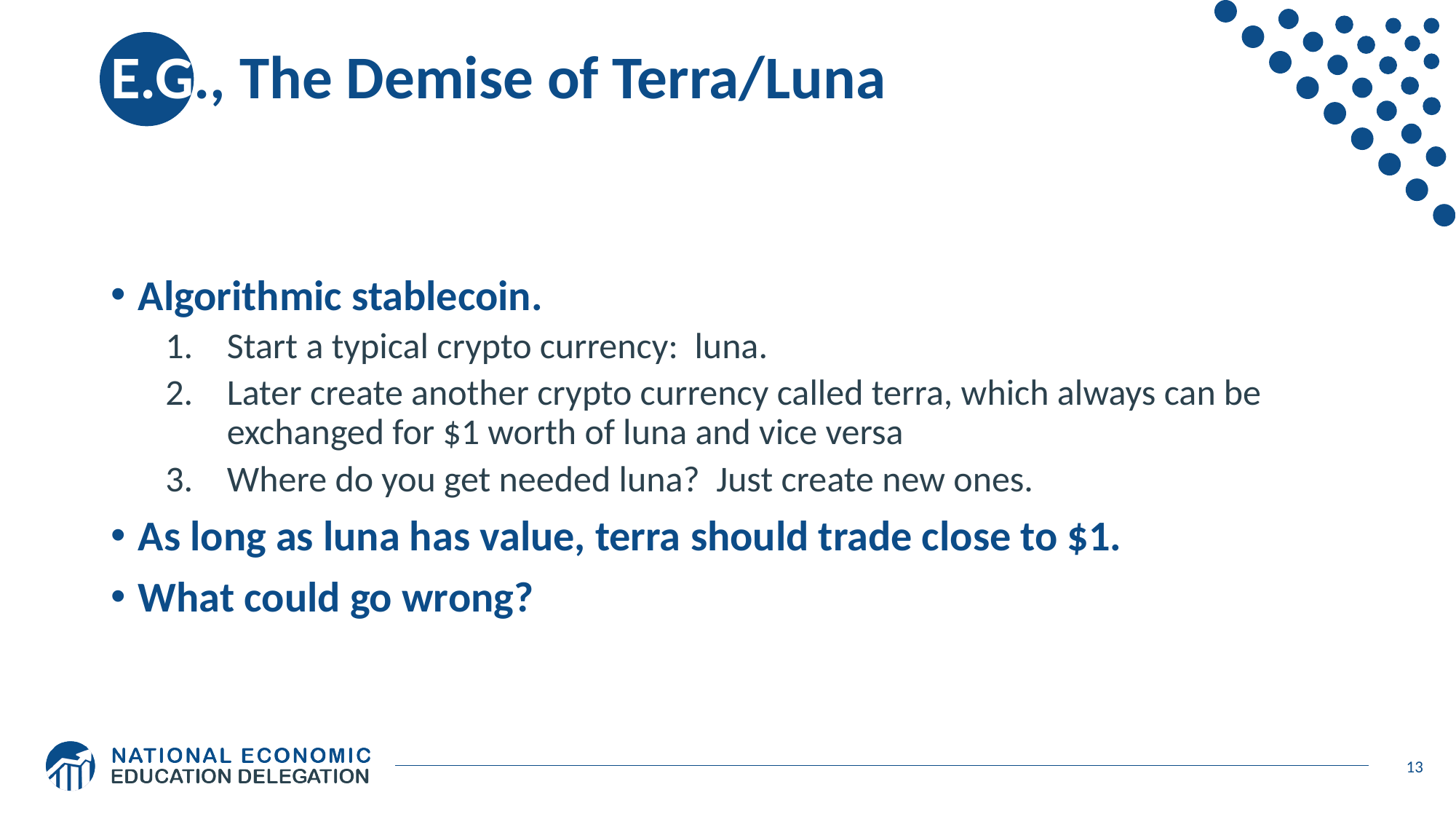

# E.G., The Demise of Terra/Luna
Algorithmic stablecoin.
Start a typical crypto currency:  luna.
Later create another crypto currency called terra, which always can be exchanged for $1 worth of luna and vice versa
Where do you get needed luna?  Just create new ones.
As long as luna has value, terra should trade close to $1.
What could go wrong?
13